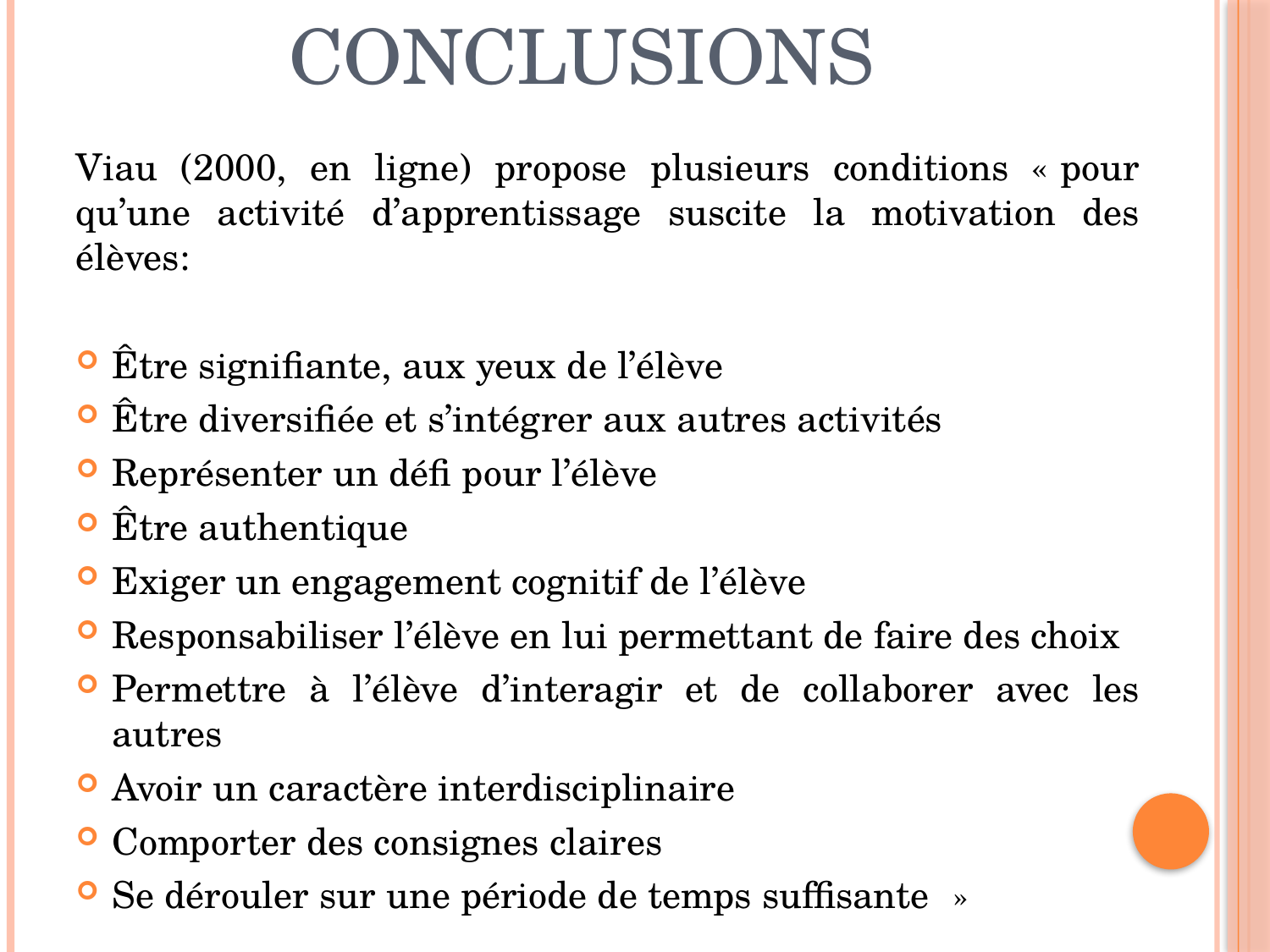

# Conclusions
Viau (2000, en ligne) propose plusieurs conditions « pour qu’une activité d’apprentissage suscite la motivation des élèves:

Être signifiante, aux yeux de l’élève
Être diversifiée et s’intégrer aux autres activités
Représenter un défi pour l’élève
Être authentique
Exiger un engagement cognitif de l’élève
Responsabiliser l’élève en lui permettant de faire des choix
Permettre à l’élève d’interagir et de collaborer avec les autres
Avoir un caractère interdisciplinaire
Comporter des consignes claires
Se dérouler sur une période de temps suffisante  »